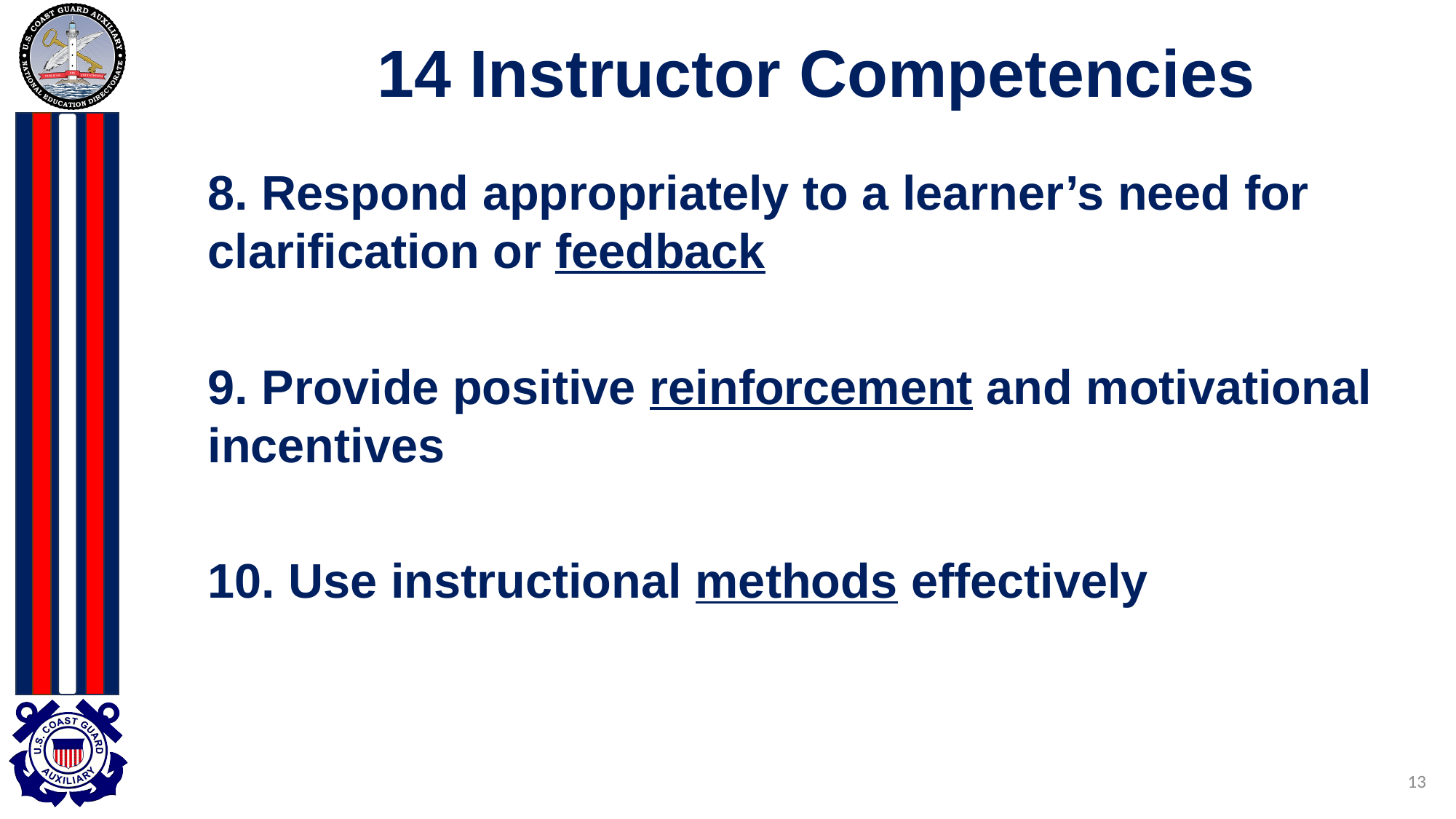

# 14 Instructor Competencies
8. Respond appropriately to a learner’s need for clarification or feedback

9. Provide positive reinforcement and motivational incentives

10. Use instructional methods effectively

13